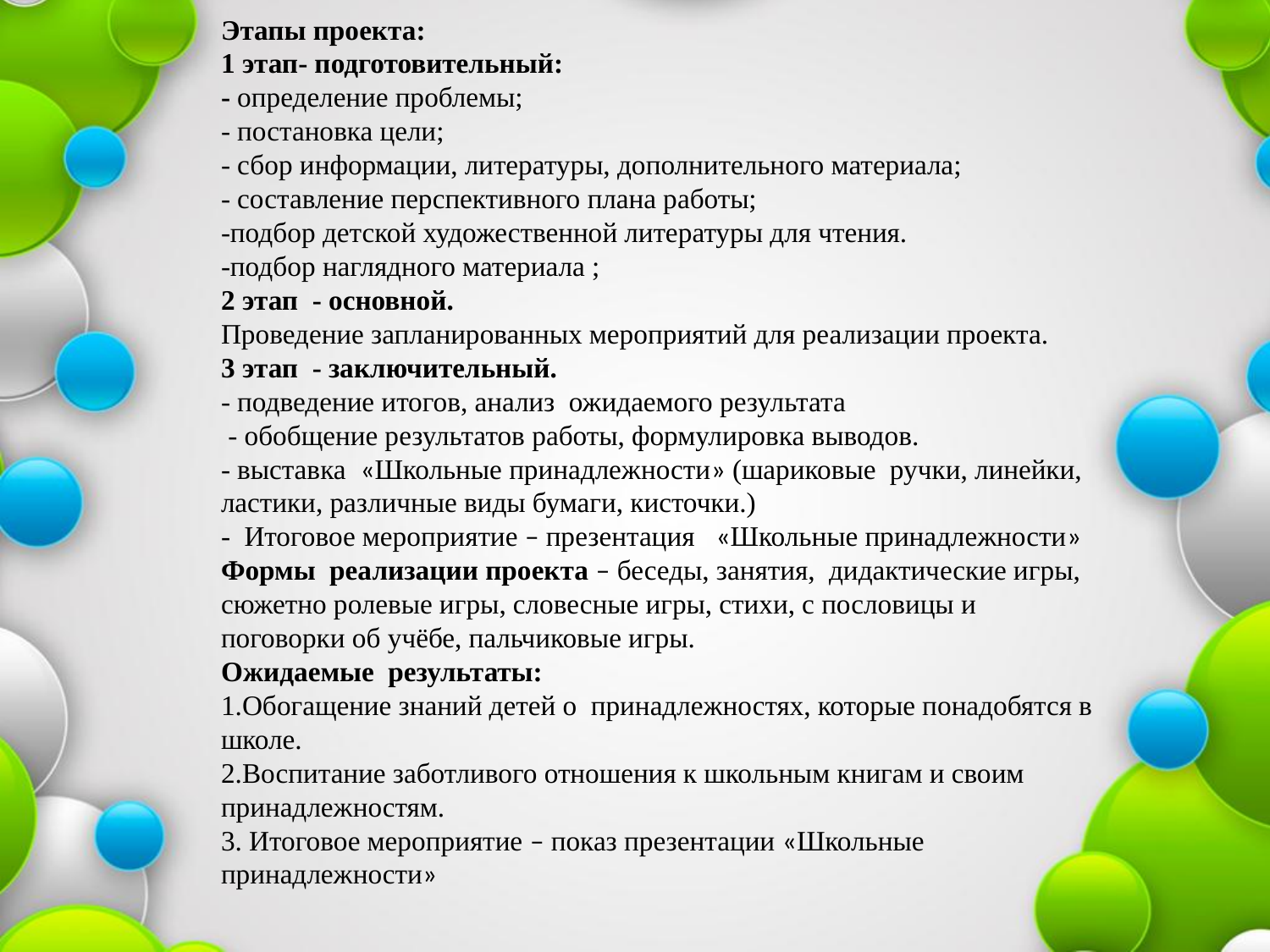

Этапы проекта:
1 этап- подготовительный:
- определение проблемы;
- постановка цели;
- сбор информации, литературы, дополнительного материала;
- составление перспективного плана работы;
-подбор детской художественной литературы для чтения.
-подбор наглядного материала ;
2 этап  - основной.
Проведение запланированных мероприятий для реализации проекта.
3 этап  - заключительный.
- подведение итогов, анализ  ожидаемого результата
 - обобщение результатов работы, формулировка выводов.
- выставка  «Школьные принадлежности» (шариковые  ручки, линейки, ластики, различные виды бумаги, кисточки.)
-  Итоговое мероприятие – презентация   «Школьные принадлежности»
Формы  реализации проекта – беседы, занятия,  дидактические игры, сюжетно ролевые игры, словесные игры, стихи, с пословицы и поговорки об учёбе, пальчиковые игры.
Ожидаемые  результаты:
1.Обогащение знаний детей о  принадлежностях, которые понадобятся в школе.
2.Воспитание заботливого отношения к школьным книгам и своим принадлежностям.
3. Итоговое мероприятие – показ презентации «Школьные принадлежности»